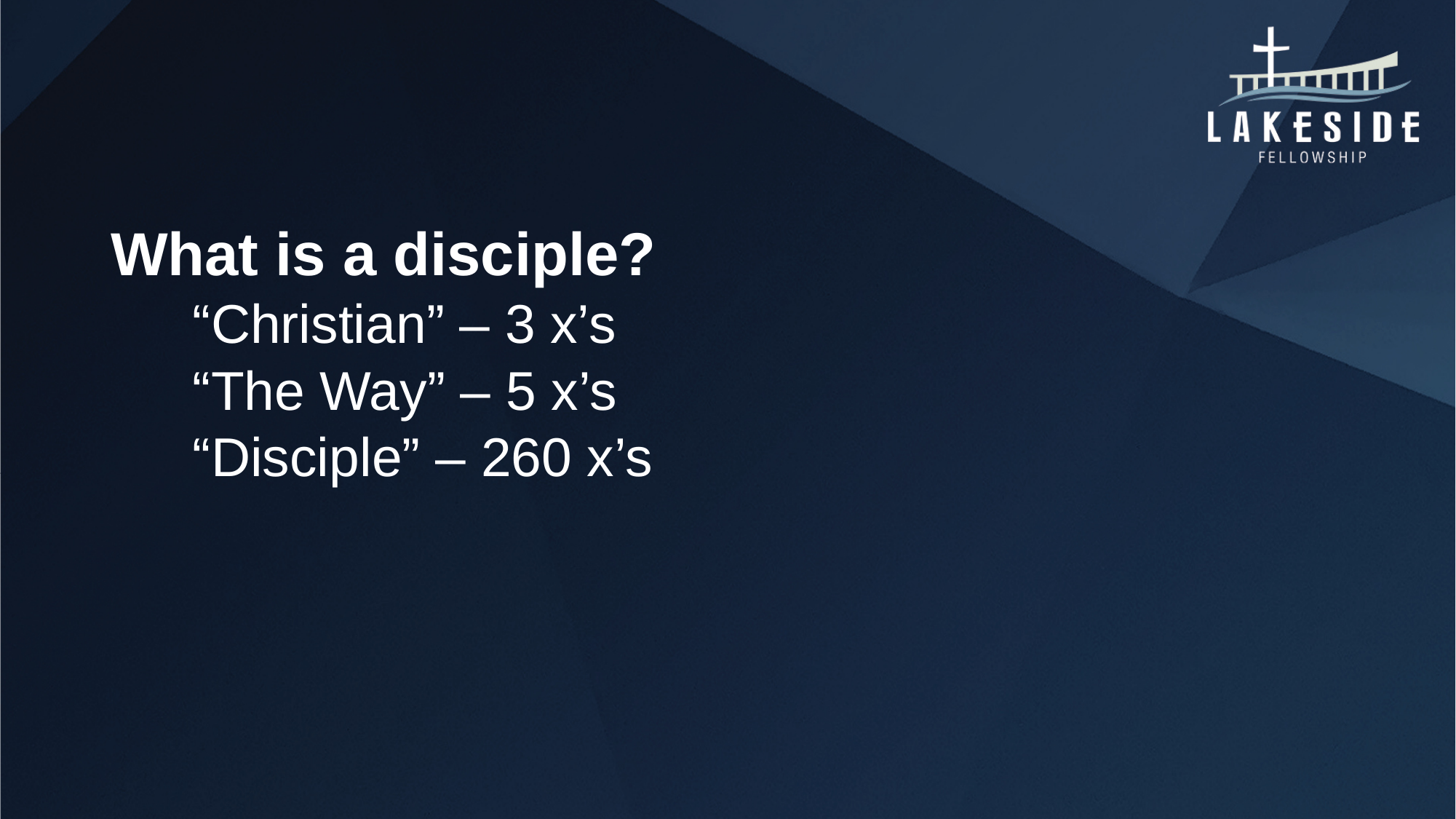

#
What is a disciple?
“Christian” – 3 x’s
“The Way” – 5 x’s
“Disciple” – 260 x’s